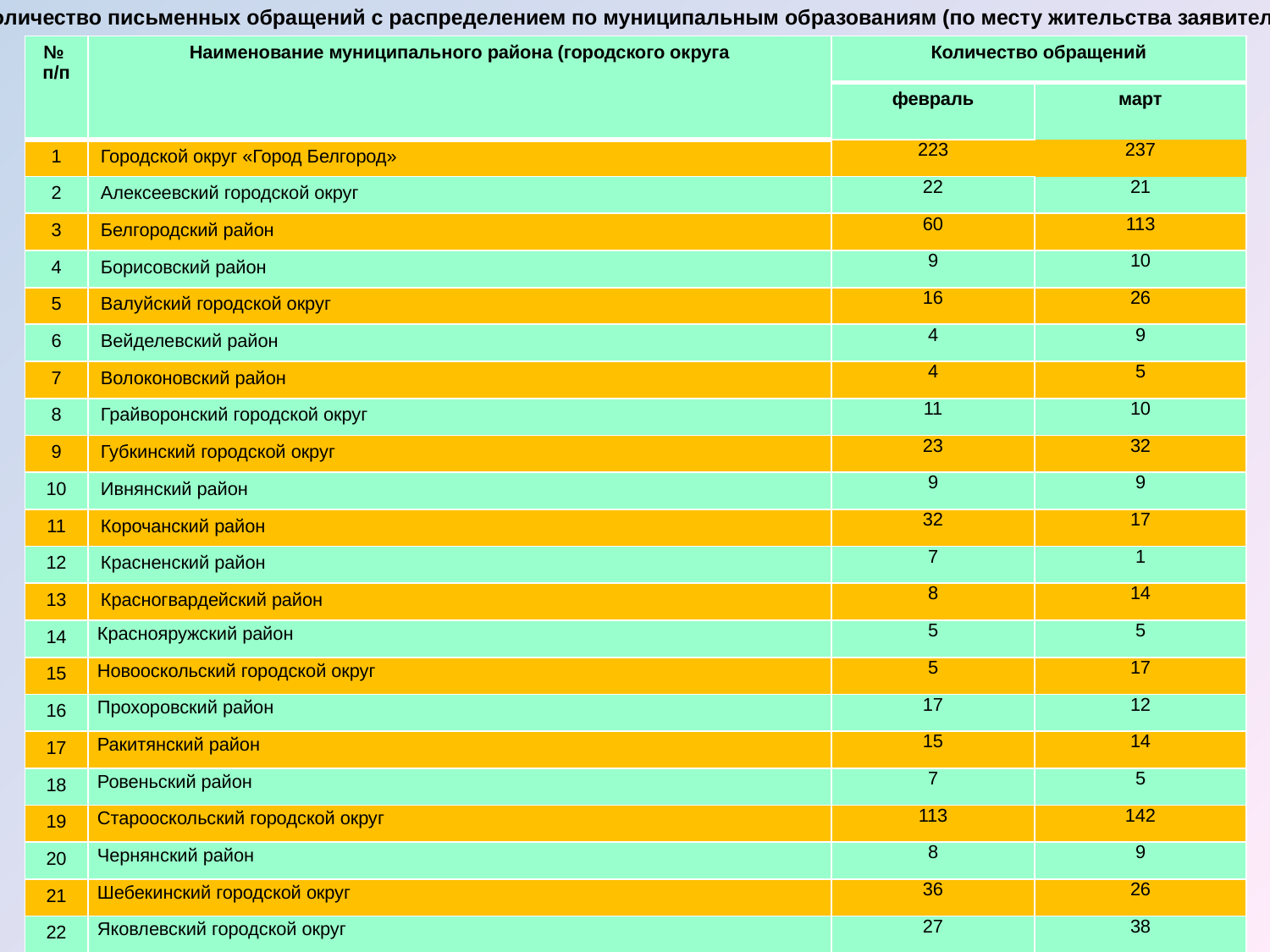

Количество письменных обращений с распределением по муниципальным образованиям (по месту жительства заявителей)
| № п/п | Наименование муниципального района (городского округа | Количество обращений |  |
| --- | --- | --- | --- |
|  |  | февраль | март |
| 1 | Городской округ «Город Белгород» | 223 | 237 |
| 2 | Алексеевский городской округ | 22 | 21 |
| 3 | Белгородский район | 60 | 113 |
| 4 | Борисовский район | 9 | 10 |
| 5 | Валуйский городской округ | 16 | 26 |
| 6 | Вейделевский район | 4 | 9 |
| 7 | Волоконовский район | 4 | 5 |
| 8 | Грайворонский городской округ | 11 | 10 |
| 9 | Губкинский городской округ | 23 | 32 |
| 10 | Ивнянский район | 9 | 9 |
| 11 | Корочанский район | 32 | 17 |
| 12 | Красненский район | 7 | 1 |
| 13 | Красногвардейский район | 8 | 14 |
| 14 | Краснояружский район | 5 | 5 |
| 15 | Новооскольский городской округ | 5 | 17 |
| 16 | Прохоровский район | 17 | 12 |
| 17 | Ракитянский район | 15 | 14 |
| 18 | Ровеньский район | 7 | 5 |
| 19 | Старооскольский городской округ | 113 | 142 |
| 20 | Чернянский район | 8 | 9 |
| 21 | Шебекинский городской округ | 36 | 26 |
| 22 | Яковлевский городской округ | 27 | 38 |
| 23 | Другие субъекты Российской Федерации | 47 | 55 |